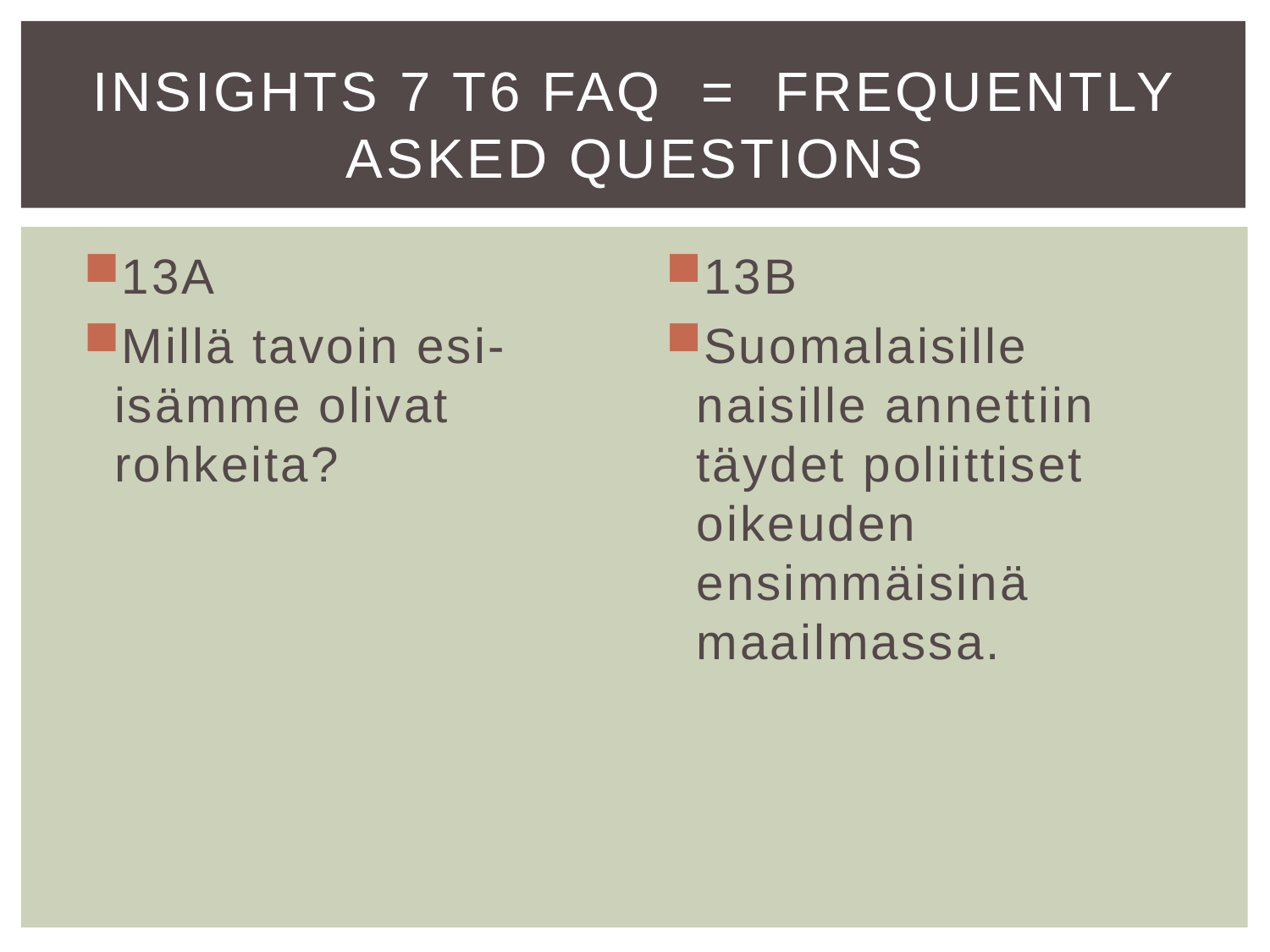

# Insights 7 T6 FAQ  =  Frequently Asked Questions
13A
Millä tavoin esi-isämme olivat rohkeita?
13B
Suomalaisille naisille annettiin täydet poliittiset oikeuden ensimmäisinä maailmassa.